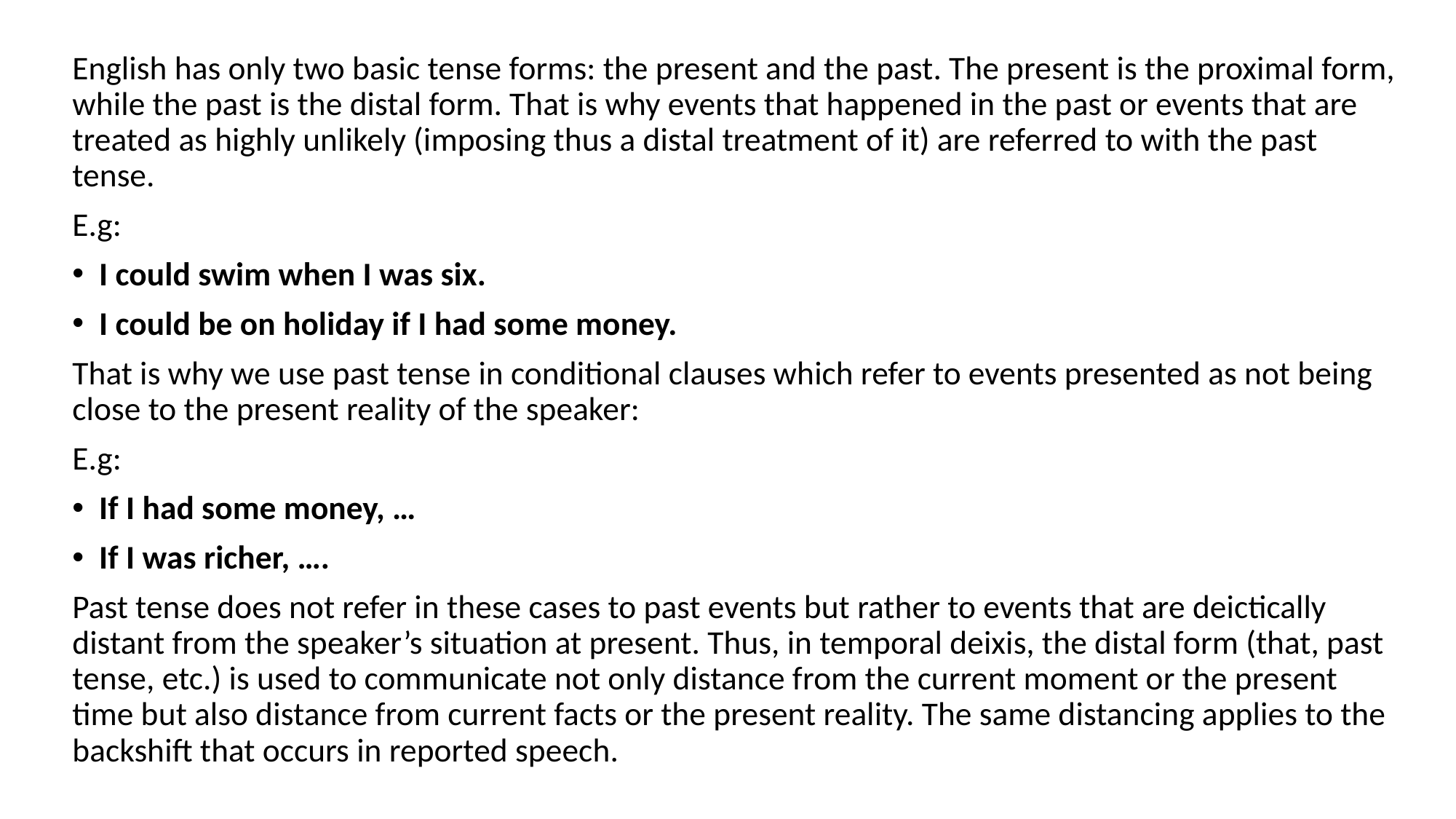

English has only two basic tense forms: the present and the past. The present is the proximal form, while the past is the distal form. That is why events that happened in the past or events that are treated as highly unlikely (imposing thus a distal treatment of it) are referred to with the past tense.
E.g:
I could swim when I was six.
I could be on holiday if I had some money.
That is why we use past tense in conditional clauses which refer to events presented as not being close to the present reality of the speaker:
E.g:
If I had some money, …
If I was richer, ….
Past tense does not refer in these cases to past events but rather to events that are deictically distant from the speaker’s situation at present. Thus, in temporal deixis, the distal form (that, past tense, etc.) is used to communicate not only distance from the current moment or the present time but also distance from current facts or the present reality. The same distancing applies to the backshift that occurs in reported speech.